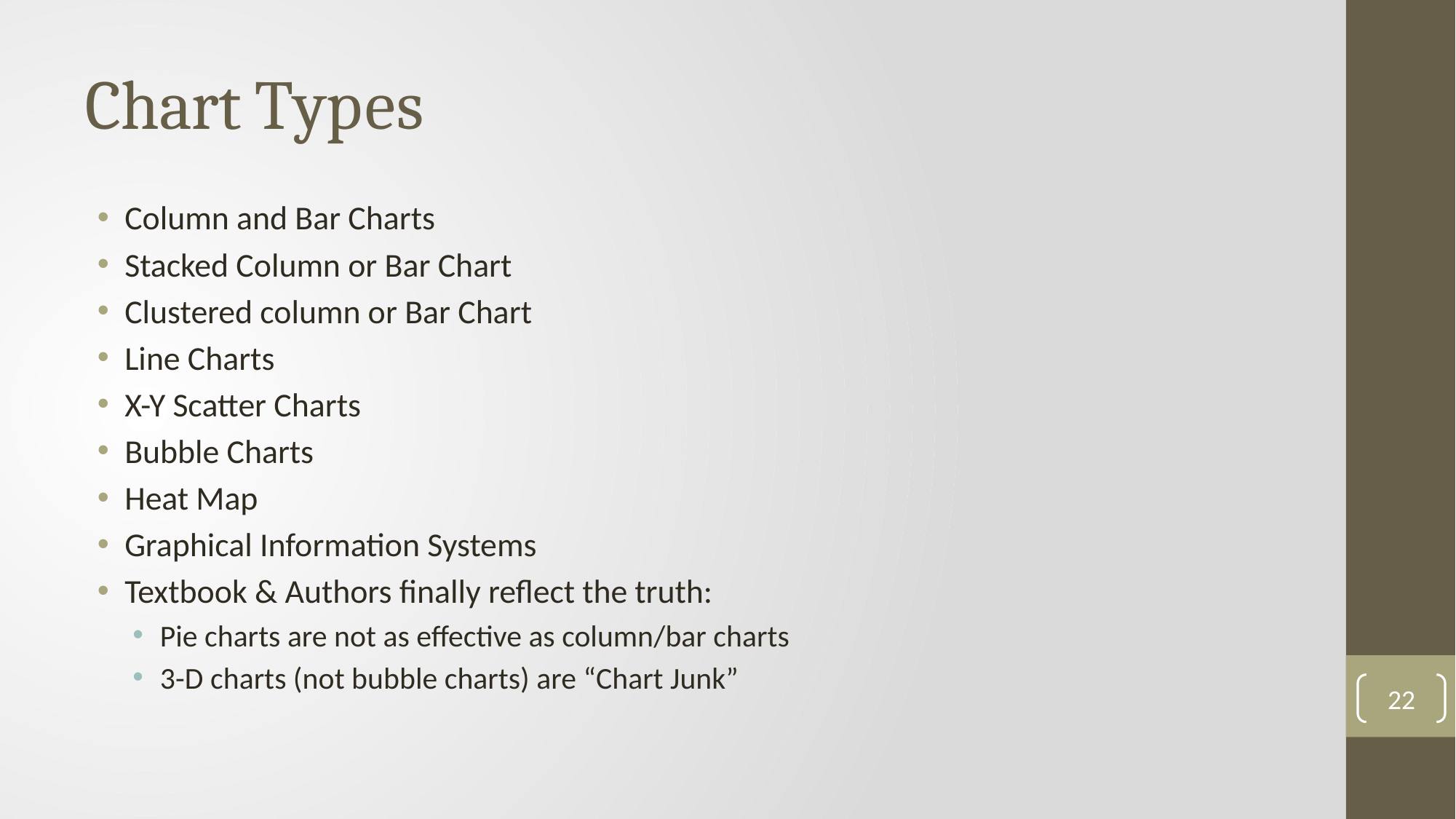

# Chart Types
Column and Bar Charts
Stacked Column or Bar Chart
Clustered column or Bar Chart
Line Charts
X-Y Scatter Charts
Bubble Charts
Heat Map
Graphical Information Systems
Textbook & Authors finally reflect the truth:
Pie charts are not as effective as column/bar charts
3-D charts (not bubble charts) are “Chart Junk”

22